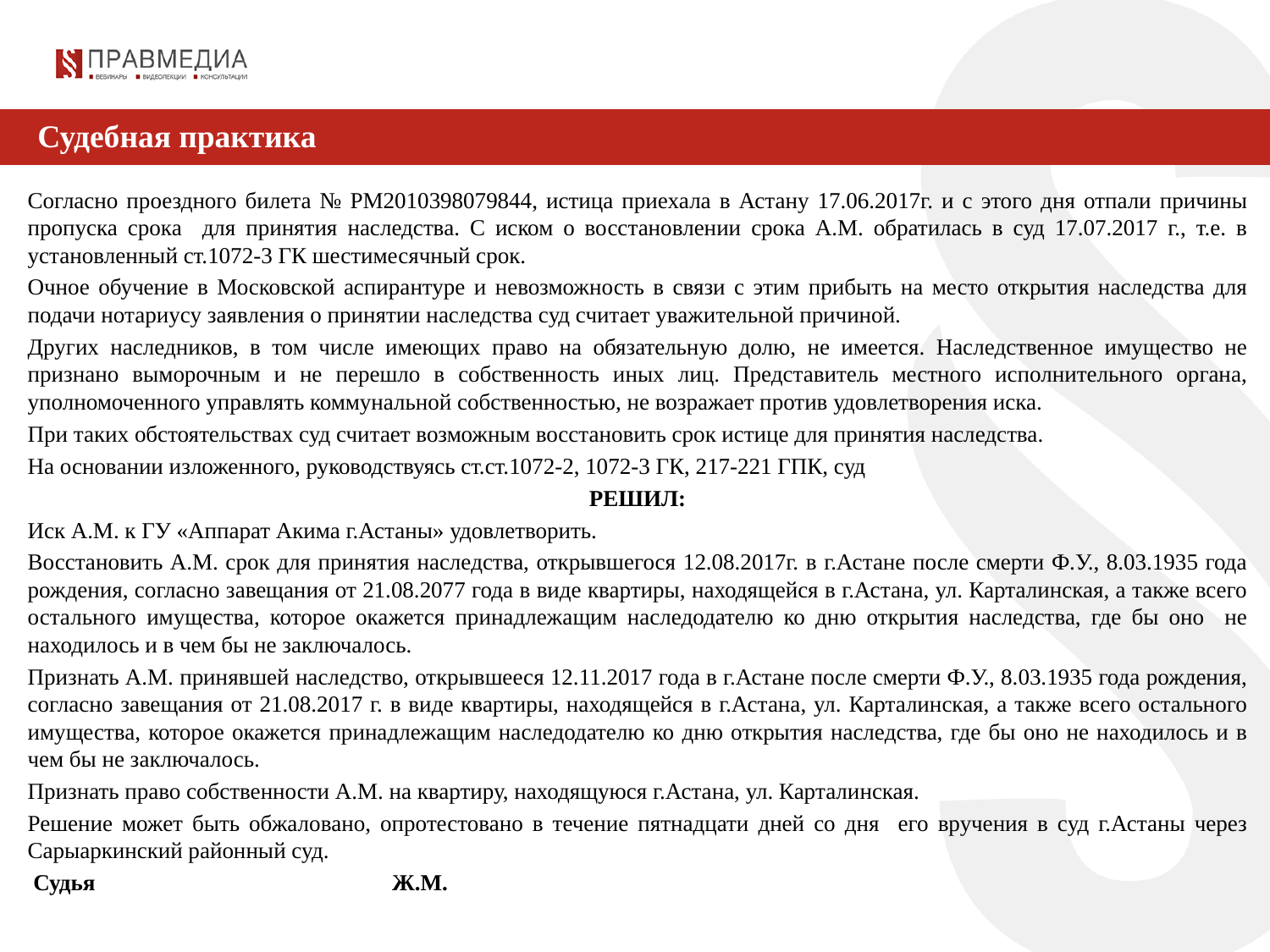

Судебная практика
Согласно проездного билета № РМ2010398079844, истица приехала в Астану 17.06.2017г. и с этого дня отпали причины пропуска срока  для принятия наследства. С иском о восстановлении срока А.М. обратилась в суд 17.07.2017 г., т.е. в установленный ст.1072-3 ГК шестимесячный срок.
Очное обучение в Московской аспирантуре и невозможность в связи с этим прибыть на место открытия наследства для подачи нотариусу заявления о принятии наследства суд считает уважительной причиной.
Других наследников, в том числе имеющих право на обязательную долю, не имеется. Наследственное имущество не признано выморочным и не перешло в собственность иных лиц. Представитель местного исполнительного органа, уполномоченного управлять коммунальной собственностью, не возражает против удовлетворения иска.
При таких обстоятельствах суд считает возможным восстановить срок истице для принятия наследства.
На основании изложенного, руководствуясь ст.ст.1072-2, 1072-3 ГК, 217-221 ГПК, суд
РЕШИЛ:
Иск А.М. к ГУ «Аппарат Акима г.Астаны» удовлетворить.
Восстановить А.М. срок для принятия наследства, открывшегося 12.08.2017г. в г.Астане после смерти Ф.У., 8.03.1935 года рождения, согласно завещания от 21.08.2077 года в виде квартиры, находящейся в г.Астана, ул. Карталинская, а также всего остального имущества, которое окажется принадлежащим наследодателю ко дню открытия наследства, где бы оно  не находилось и в чем бы не заключалось.
Признать А.М. принявшей наследство, открывшееся 12.11.2017 года в г.Астане после смерти Ф.У., 8.03.1935 года рождения, согласно завещания от 21.08.2017 г. в виде квартиры, находящейся в г.Астана, ул. Карталинская, а также всего остального имущества, которое окажется принадлежащим наследодателю ко дню открытия наследства, где бы оно не находилось и в чем бы не заключалось.
Признать право собственности А.М. на квартиру, находящуюся г.Астана, ул. Карталинская.
Решение может быть обжаловано, опротестовано в течение пятнадцати дней со дня  его вручения в суд г.Астаны через Сарыаркинский районный суд.
 Судья                                                    Ж.М.